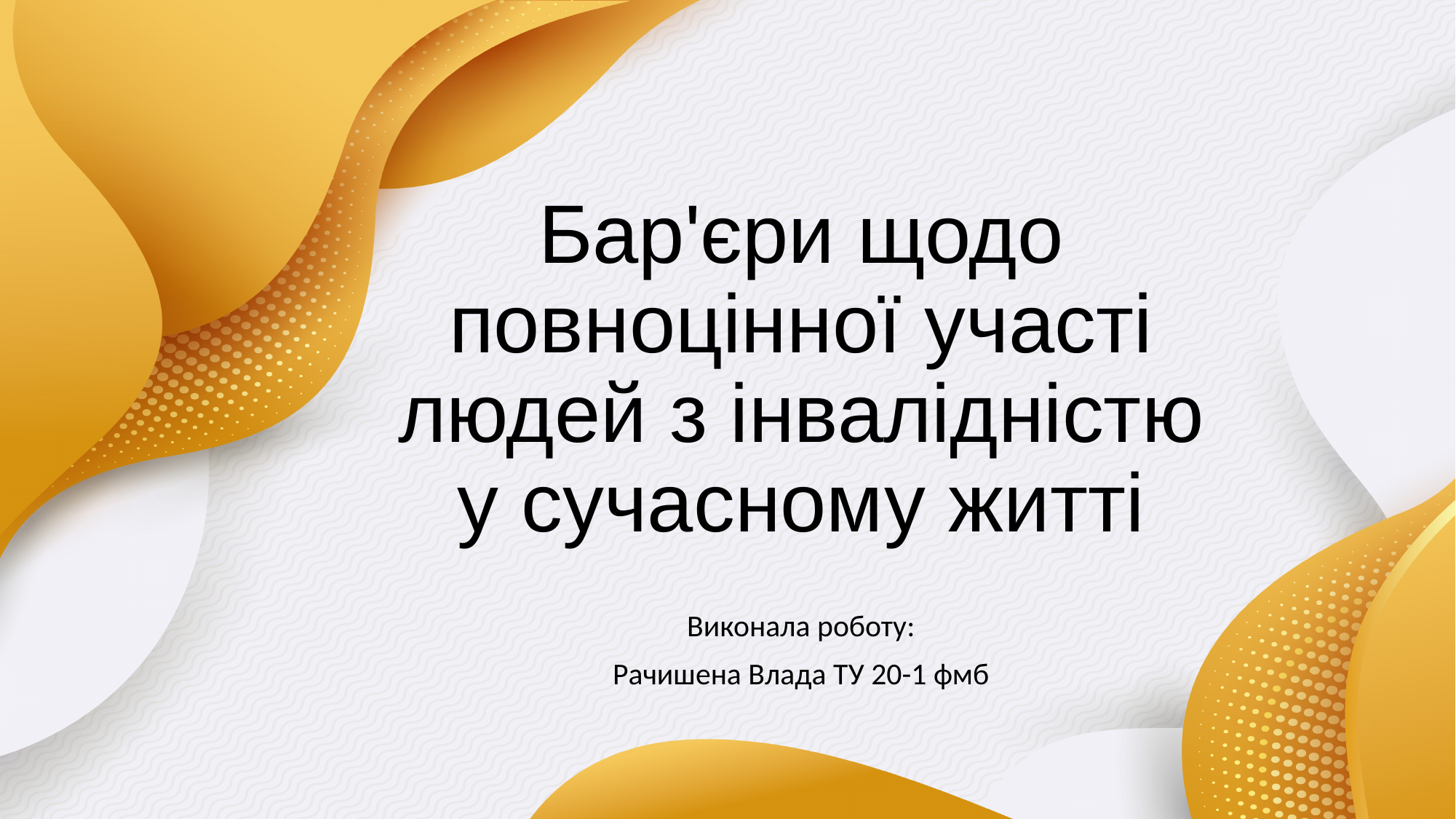

# Бар'єри щодо повноцінної участі людей з інвалідністю у сучасному житті
Виконала роботу:
Рачишена Влада ТУ 20-1 фмб